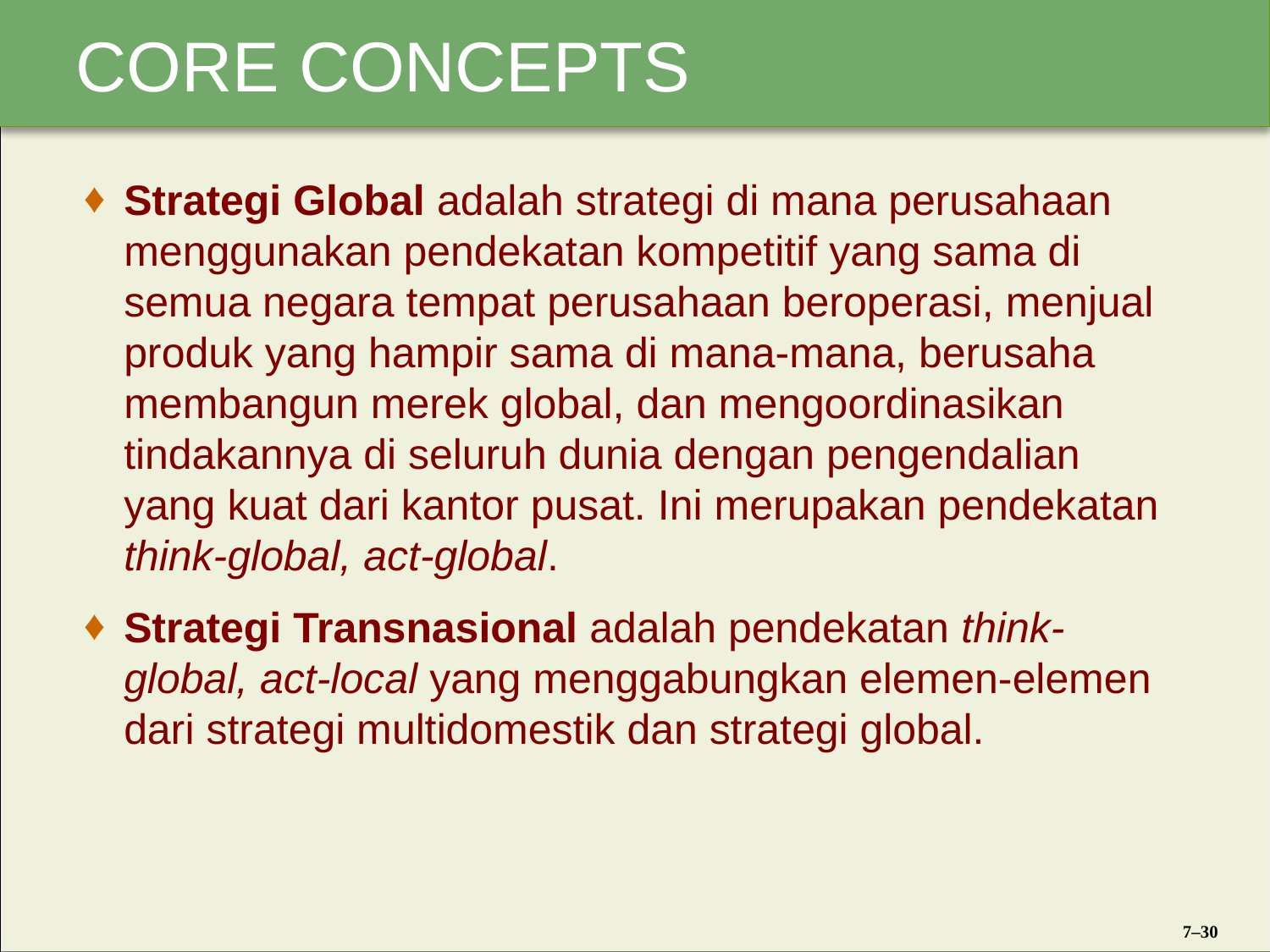

Strategi Global adalah strategi di mana perusahaan menggunakan pendekatan kompetitif yang sama di semua negara tempat perusahaan beroperasi, menjual produk yang hampir sama di mana-mana, berusaha membangun merek global, dan mengoordinasikan tindakannya di seluruh dunia dengan pengendalian yang kuat dari kantor pusat. Ini merupakan pendekatan think-global, act-global.
Strategi Transnasional adalah pendekatan think-global, act-local yang menggabungkan elemen-elemen dari strategi multidomestik dan strategi global.
7–30